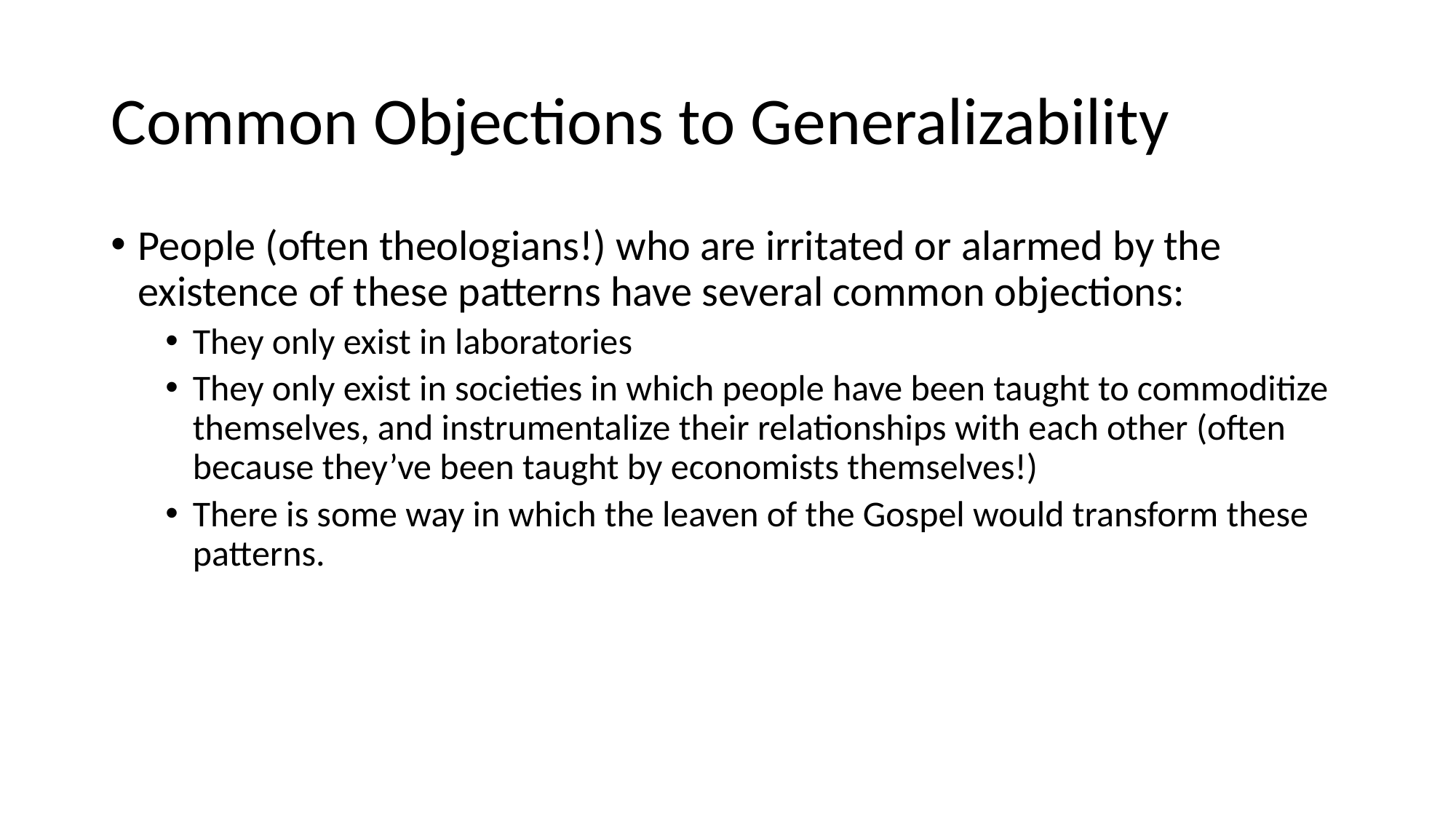

# Common Objections to Generalizability
People (often theologians!) who are irritated or alarmed by the existence of these patterns have several common objections:
They only exist in laboratories
They only exist in societies in which people have been taught to commoditize themselves, and instrumentalize their relationships with each other (often because they’ve been taught by economists themselves!)
There is some way in which the leaven of the Gospel would transform these patterns.